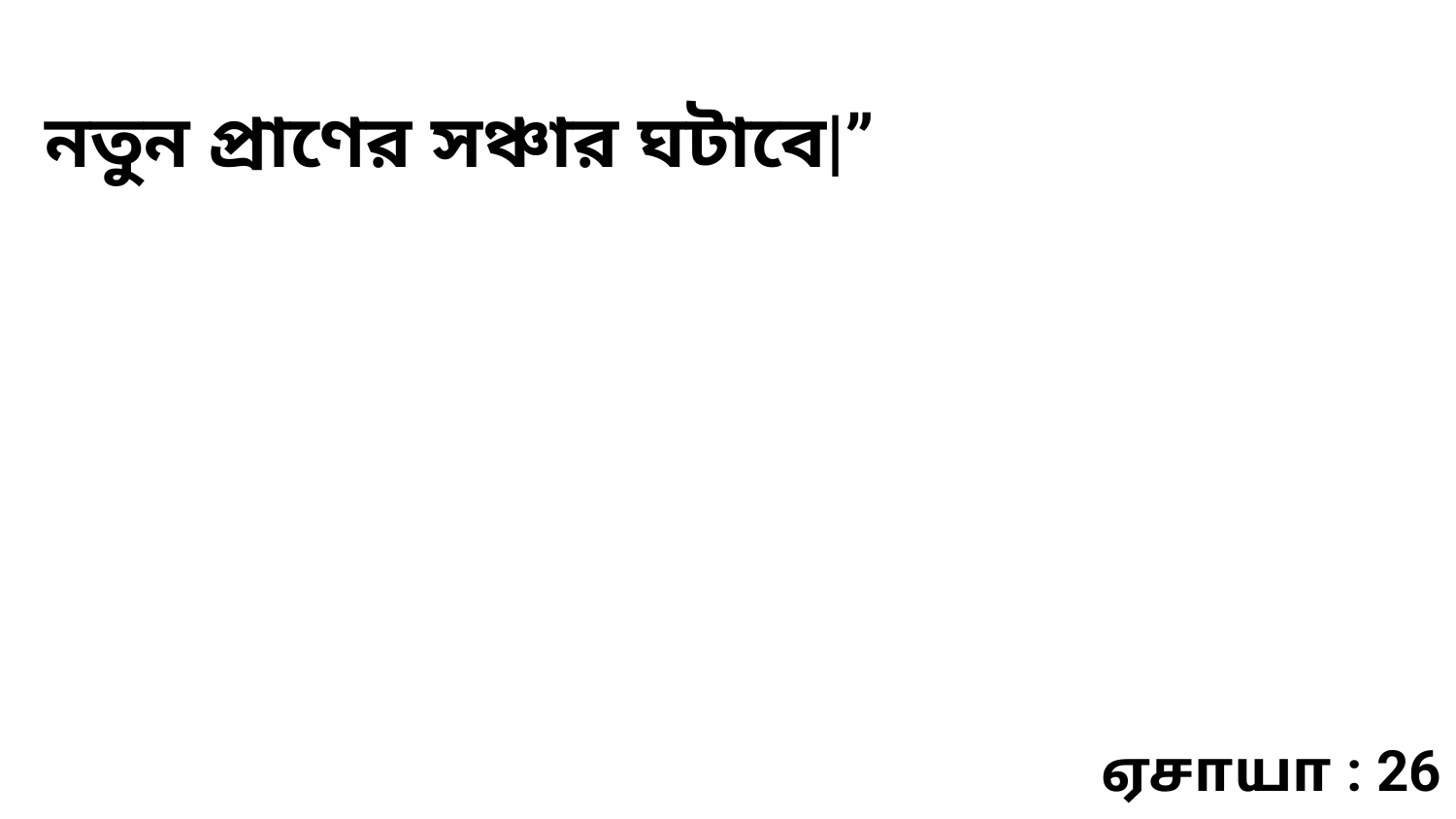

নতুন প্রাণের সঞ্চার ঘটাবে|”
ஏசாயா : 26